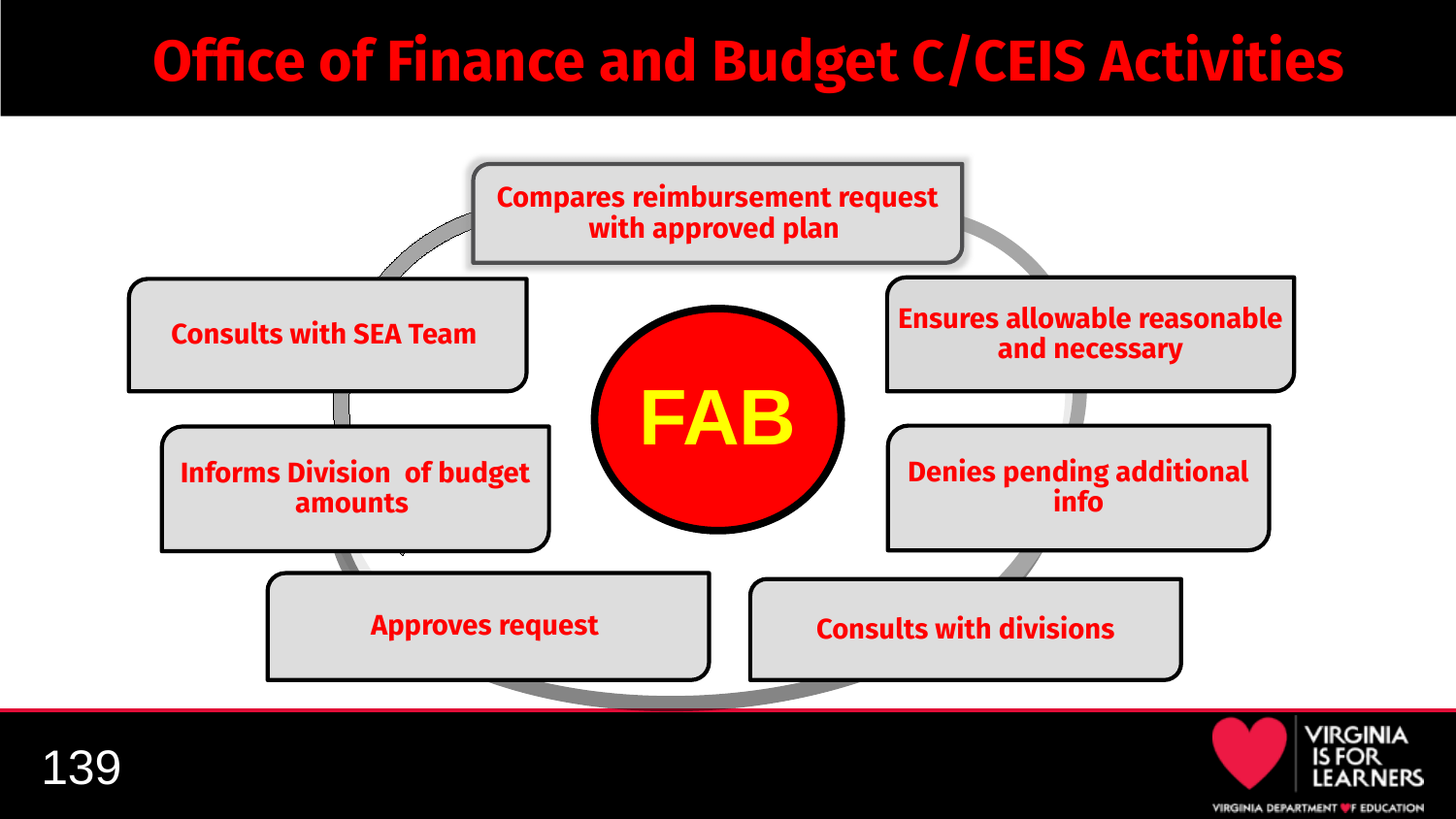

139
# Office of Finance and Budget C/CEIS Activities
FAB
Compares reimbursement request with approved plan
Ensures allowable reasonable and necessary
Denies pending additional info
Consults with divisions
Approves request
Informs Division  of budget amounts
Consults with SEA Team